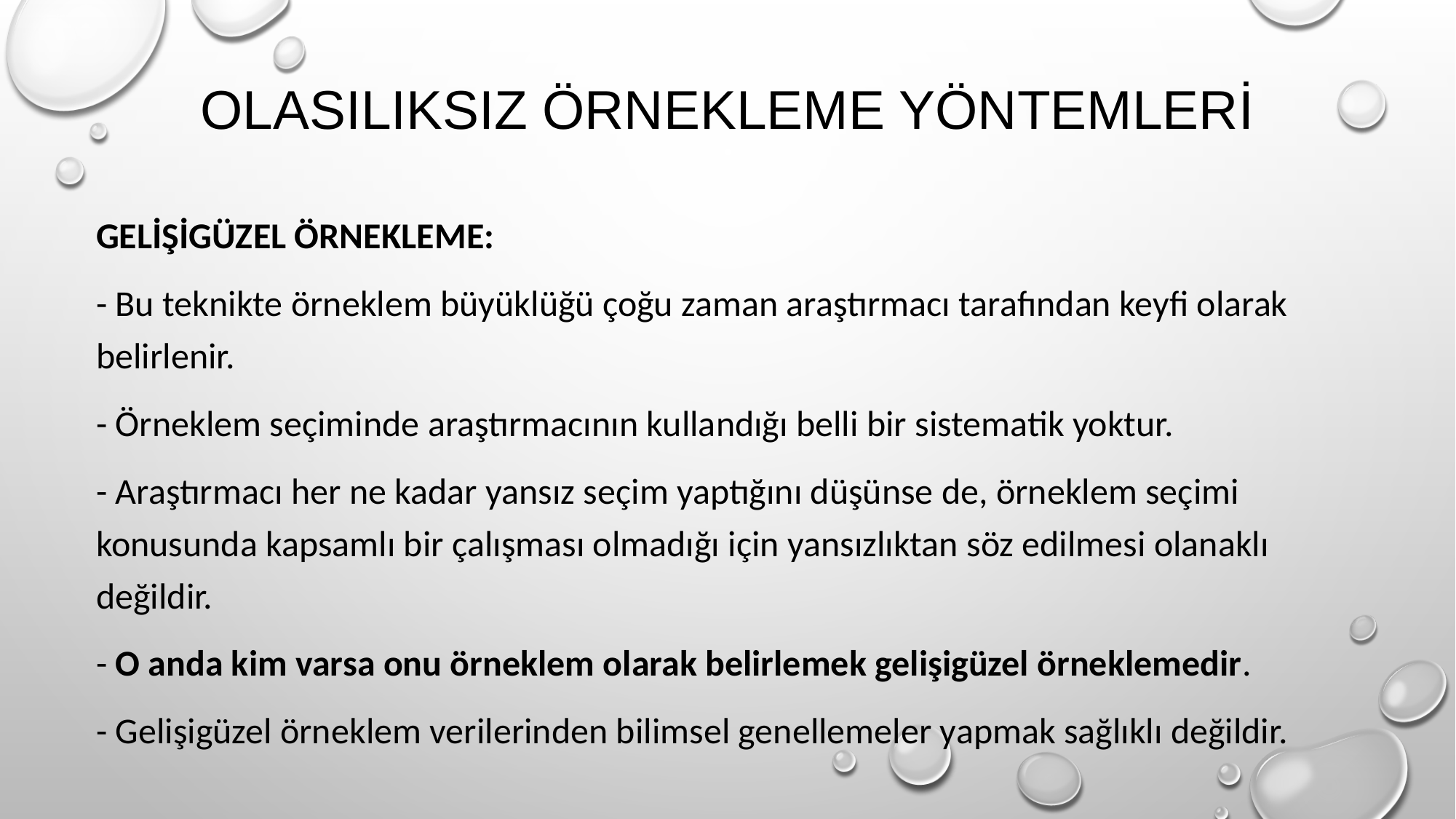

# OlasIlIksIz örnekleme yöntemleri
GELİŞİGÜZEL ÖRNEKLEME:
- Bu teknikte örneklem büyüklüğü çoğu zaman araştırmacı tarafından keyfi olarak belirlenir.
- Örneklem seçiminde araştırmacının kullandığı belli bir sistematik yoktur.
- Araştırmacı her ne kadar yansız seçim yaptığını düşünse de, örneklem seçimi konusunda kapsamlı bir çalışması olmadığı için yansızlıktan söz edilmesi olanaklı değildir.
- O anda kim varsa onu örneklem olarak belirlemek gelişigüzel örneklemedir.
- Gelişigüzel örneklem verilerinden bilimsel genellemeler yapmak sağlıklı değildir.